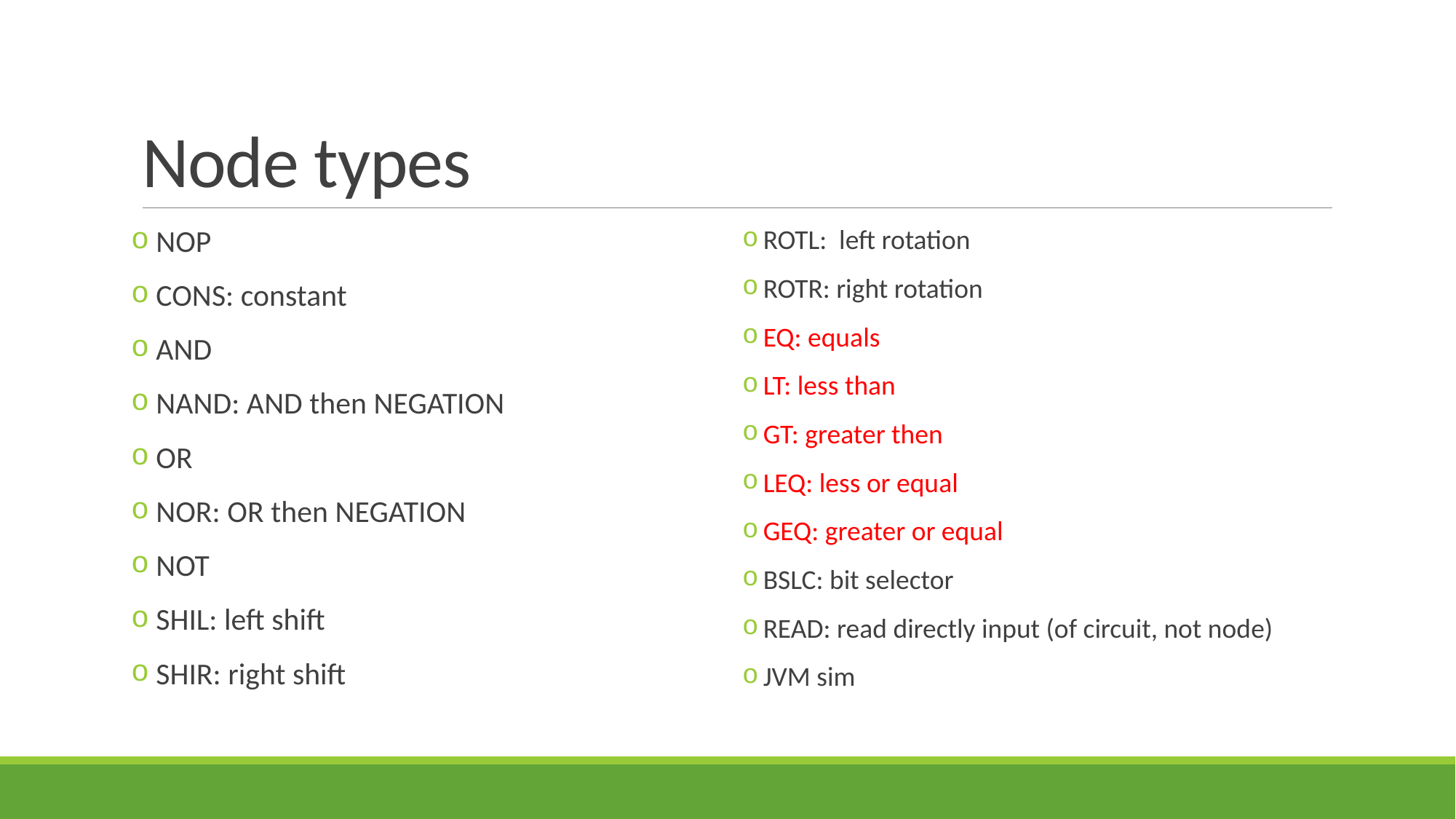

# Node types
 NOP
 CONS: constant
 AND
 NAND: AND then NEGATION
 OR
 NOR: OR then NEGATION
 NOT
 SHIL: left shift
 SHIR: right shift
 ROTL:  left rotation
 ROTR: right rotation
 EQ: equals
 LT: less than
 GT: greater then
 LEQ: less or equal
 GEQ: greater or equal
 BSLC: bit selector
 READ: read directly input (of circuit, not node)
 JVM sim